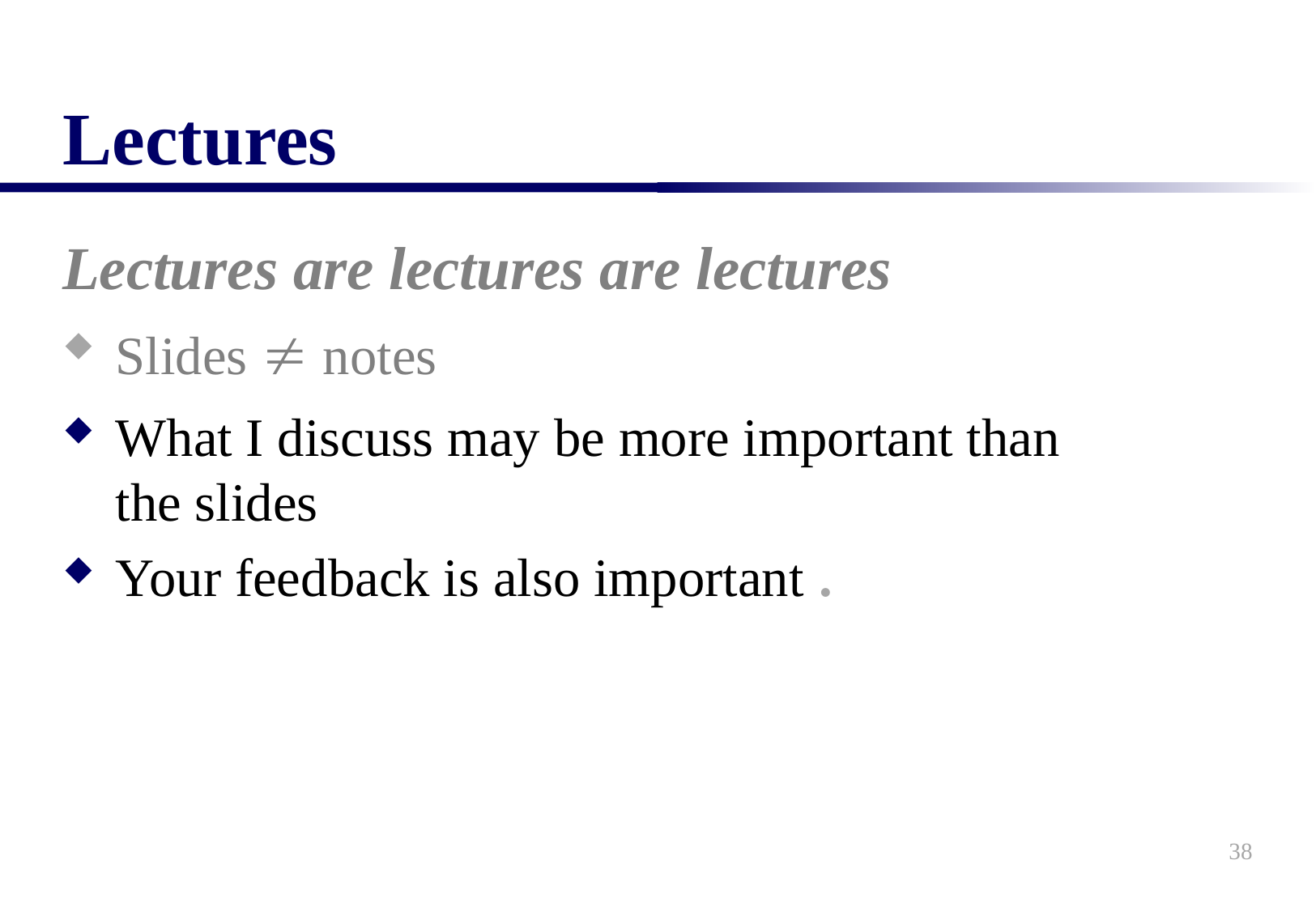

# Lectures
Lectures are lectures are lectures
Slides ≠ notes
What I discuss may be more important than the slides
Your feedback is also important .
38